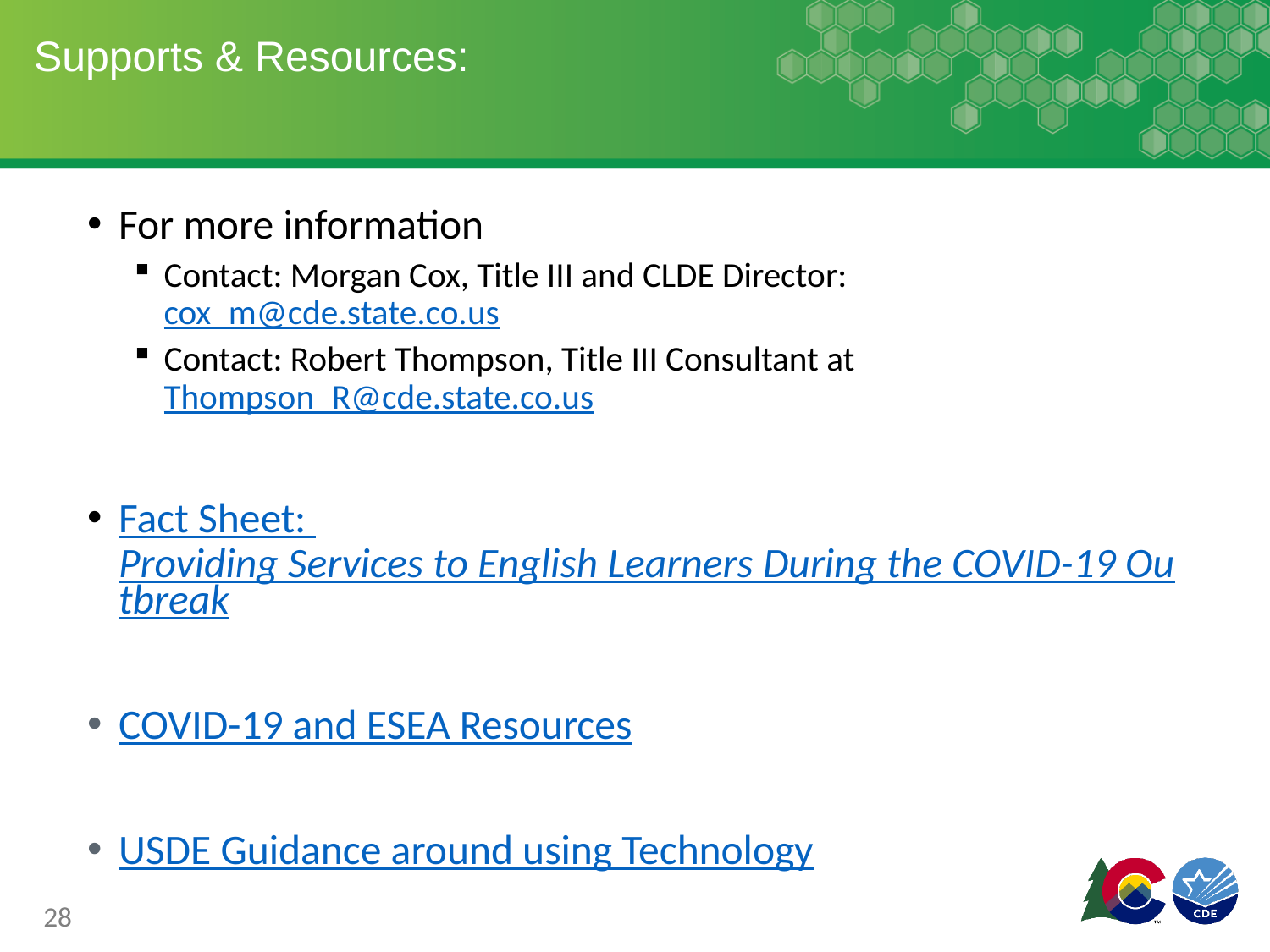

# Supports & Resources:
For more information
Contact: Morgan Cox, Title III and CLDE Director: cox_m@cde.state.co.us
Contact: Robert Thompson, Title III Consultant at Thompson_R@cde.state.co.us

Fact Sheet: Providing Services to English Learners During the COVID-19 Outbreak

COVID-19 and ESEA Resources

USDE Guidance around using Technology

28